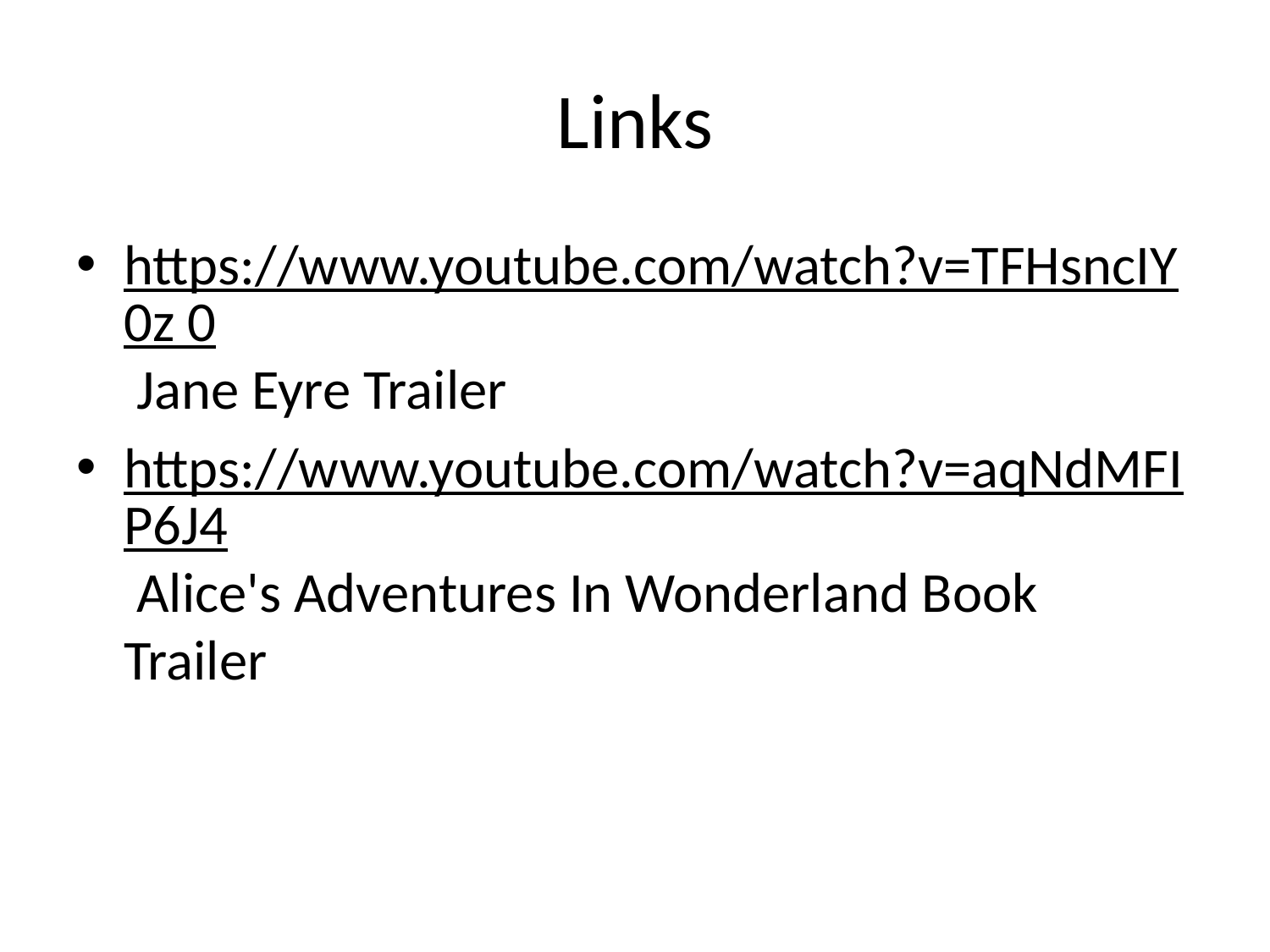

# Links
https://www.youtube.com/watch?v=TFHsncIY0z 0 Jane Eyre Trailer
https://www.youtube.com/watch?v=aqNdMFIP6J4 Alice's Adventures In Wonderland Book Trailer